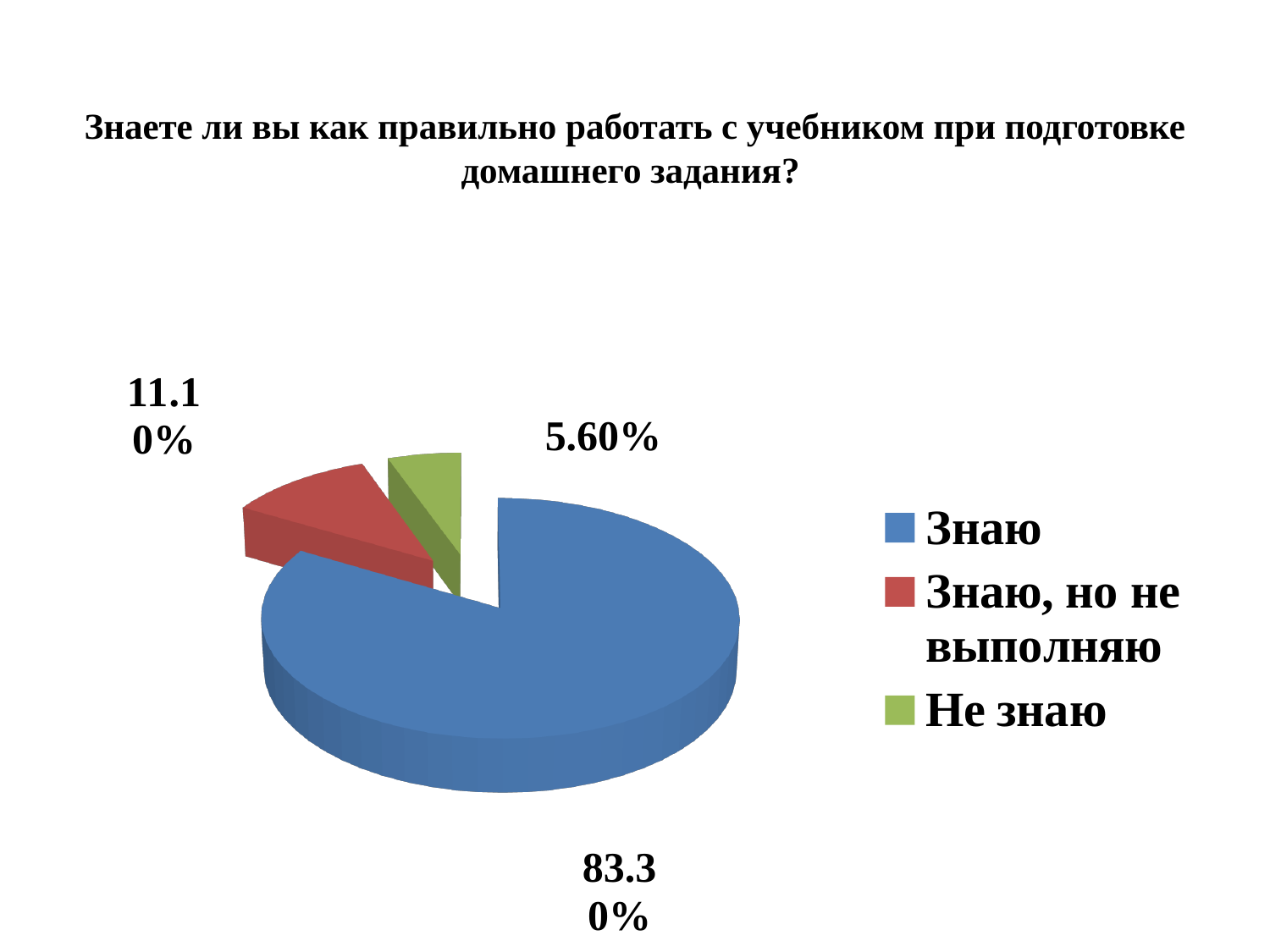

# Знаете ли вы как правильно работать с учебником при подготовке домашнего задания?

[unsupported chart]